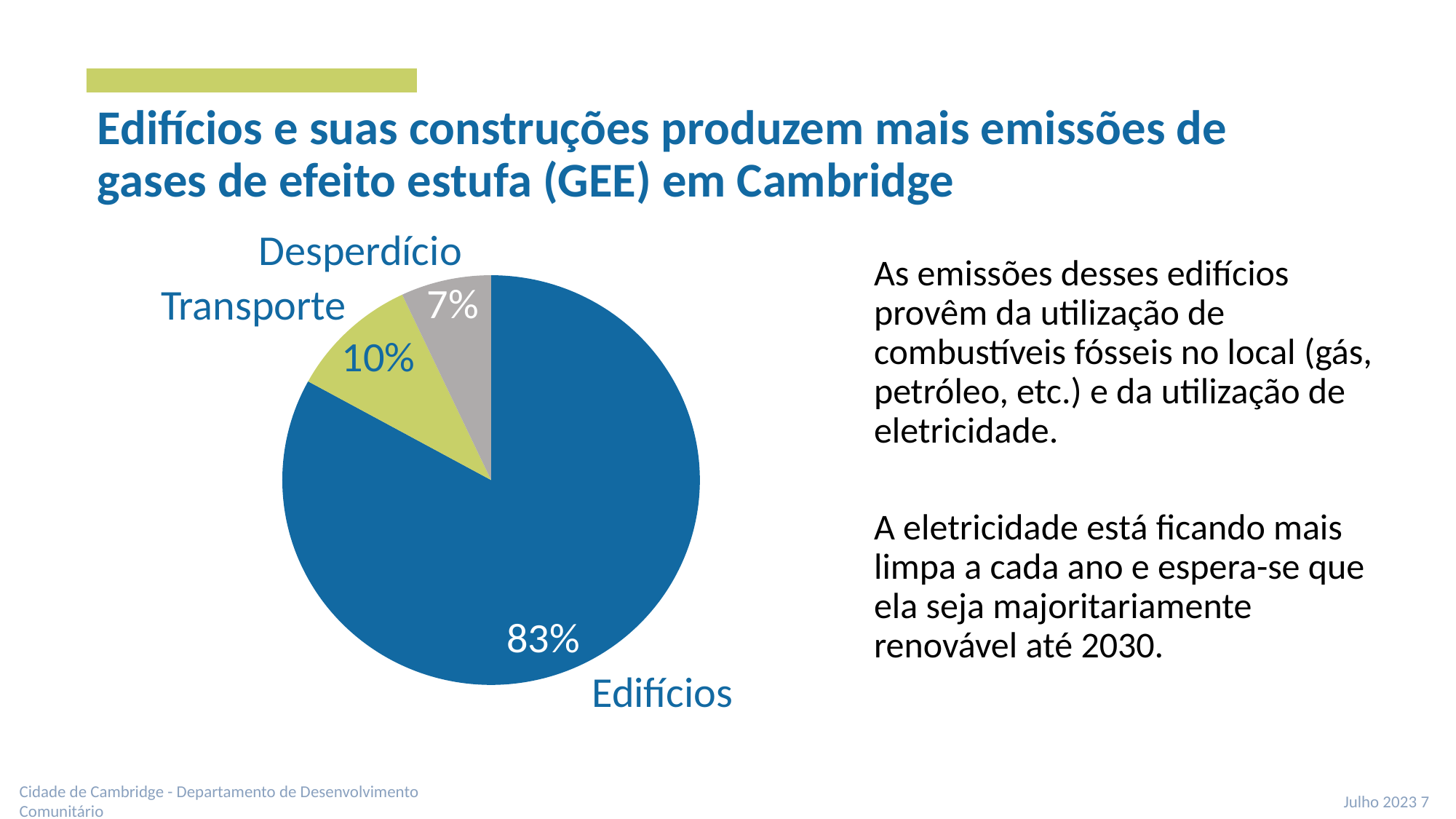

# Edifícios e suas construções produzem mais emissões de gases de efeito estufa (GEE) em Cambridge
Desperdício
As emissões desses edifícios provêm da utilização de combustíveis fósseis no local (gás, petróleo, etc.) e da utilização de eletricidade.

A eletricidade está ficando mais limpa a cada ano e espera-se que ela seja majoritariamente renovável até 2030.

### Chart

| Category |  |
|---|---|
Transporte
Edifícios
Cidade de Cambridge - Departamento de Desenvolvimento Comunitário
Julho 2023 7